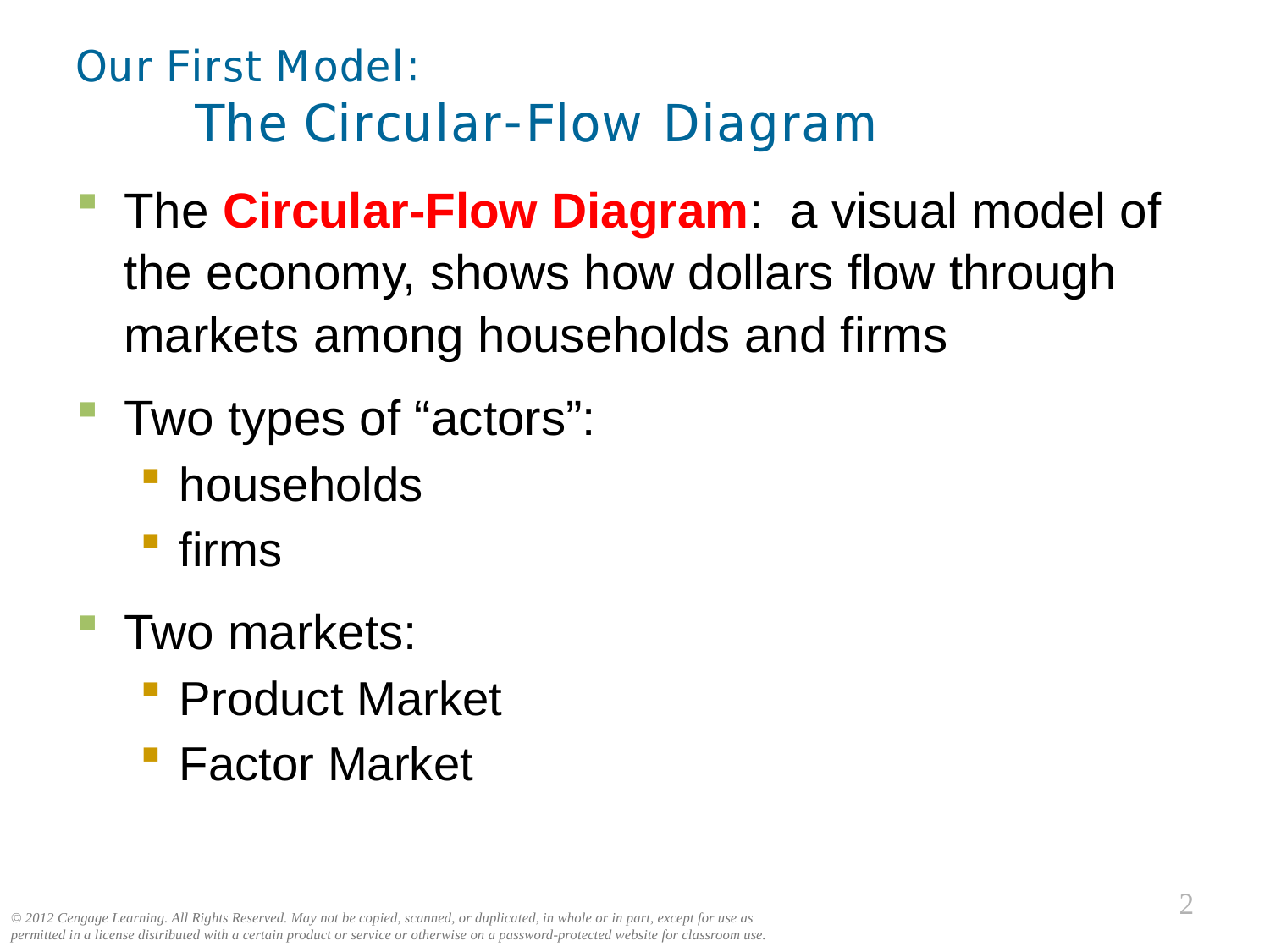

# Our First Model: The Circular-Flow Diagram
The Circular-Flow Diagram:  a visual model of the economy, shows how dollars flow through markets among households and firms
Two types of “actors”:
households
firms
Two markets:
Product Market
Factor Market